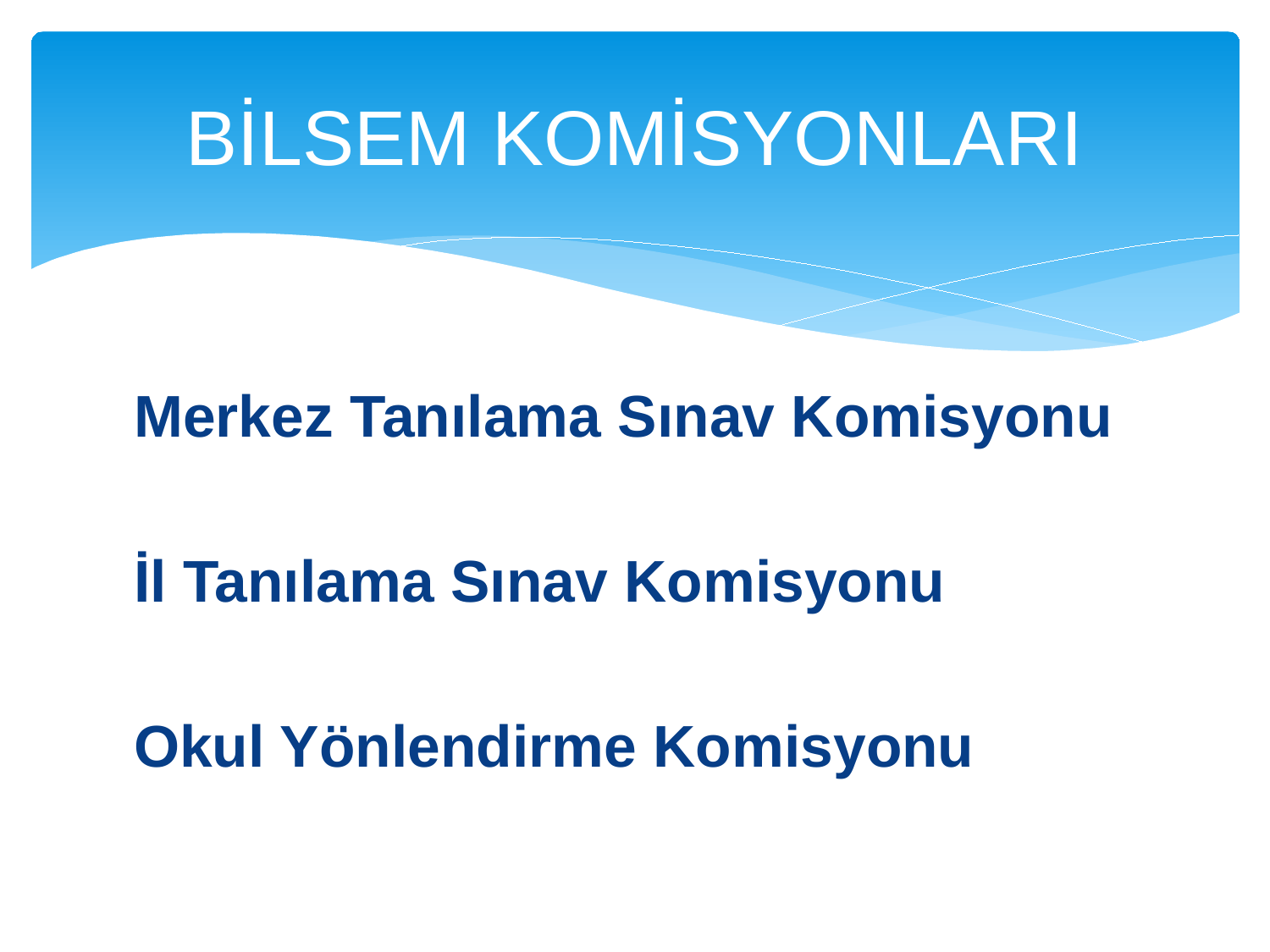

# BİLSEM KOMİSYONLARI
Merkez Tanılama Sınav Komisyonu

İl Tanılama Sınav Komisyonu

Okul Yönlendirme Komisyonu